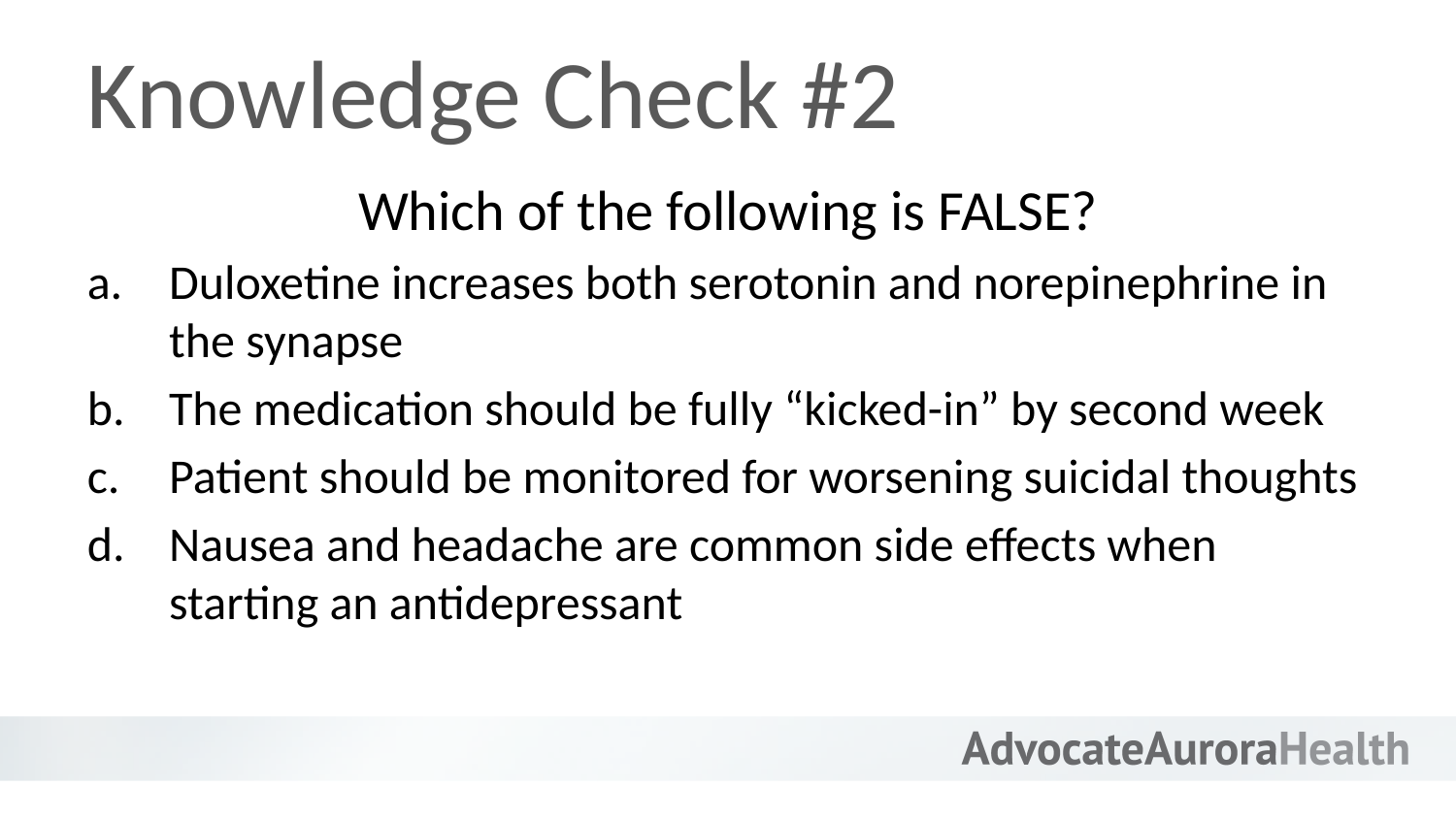

# Knowledge Check #2
Which of the following is FALSE?
Duloxetine increases both serotonin and norepinephrine in the synapse
The medication should be fully “kicked-in” by second week
Patient should be monitored for worsening suicidal thoughts
Nausea and headache are common side effects when starting an antidepressant